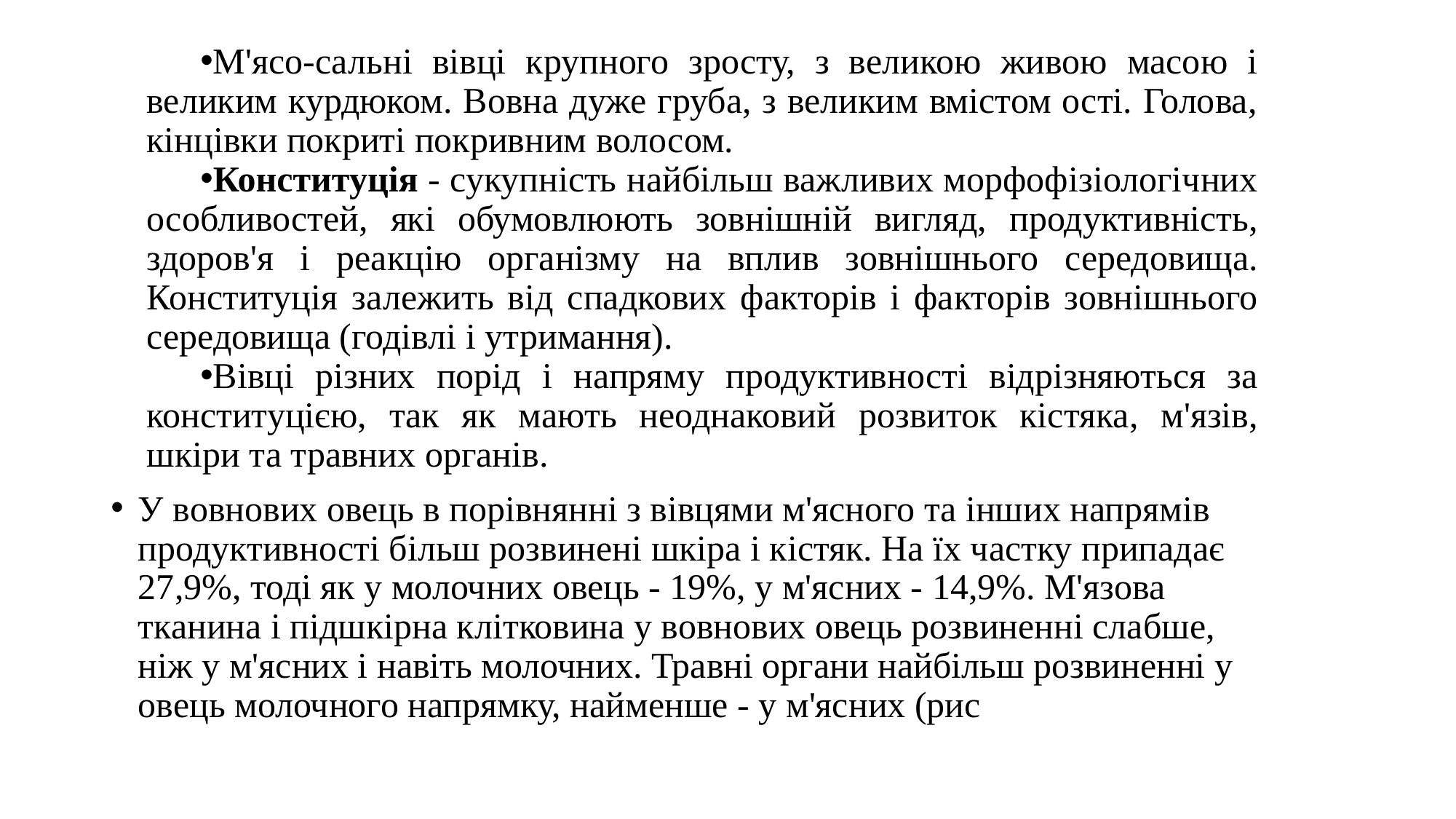

М'ясо-сальні вівці крупного зросту, з великою живою масою і великим курдюком. Вовна дуже груба, з великим вмістом ості. Голова, кінцівки покриті покривним волосом.
Конституція - сукупність найбільш важливих морфофізіологічних особливостей, які обумовлюють зовнішній вигляд, продуктивність, здоров'я і реакцію організму на вплив зовнішнього середовища. Конституція залежить від спадкових факторів і факторів зовнішнього середовища (годівлі і утримання).
Вівці різних порід і напряму продуктивності відрізняються за конституцією, так як мають неоднаковий розвиток кістяка, м'язів, шкіри та травних органів.
У вовнових овець в порівнянні з вівцями м'ясного та інших напрямів продуктивності більш розвинені шкіра і кістяк. На їх частку припадає 27,9%, тоді як у молочних овець - 19%, у м'ясних - 14,9%. М'язова тканина і підшкірна клітковина у вовнових овець розвиненні слабше, ніж у м'ясних і навіть молочних. Травні органи найбільш розвиненні у овець молочного напрямку, найменше - у м'ясних (рис